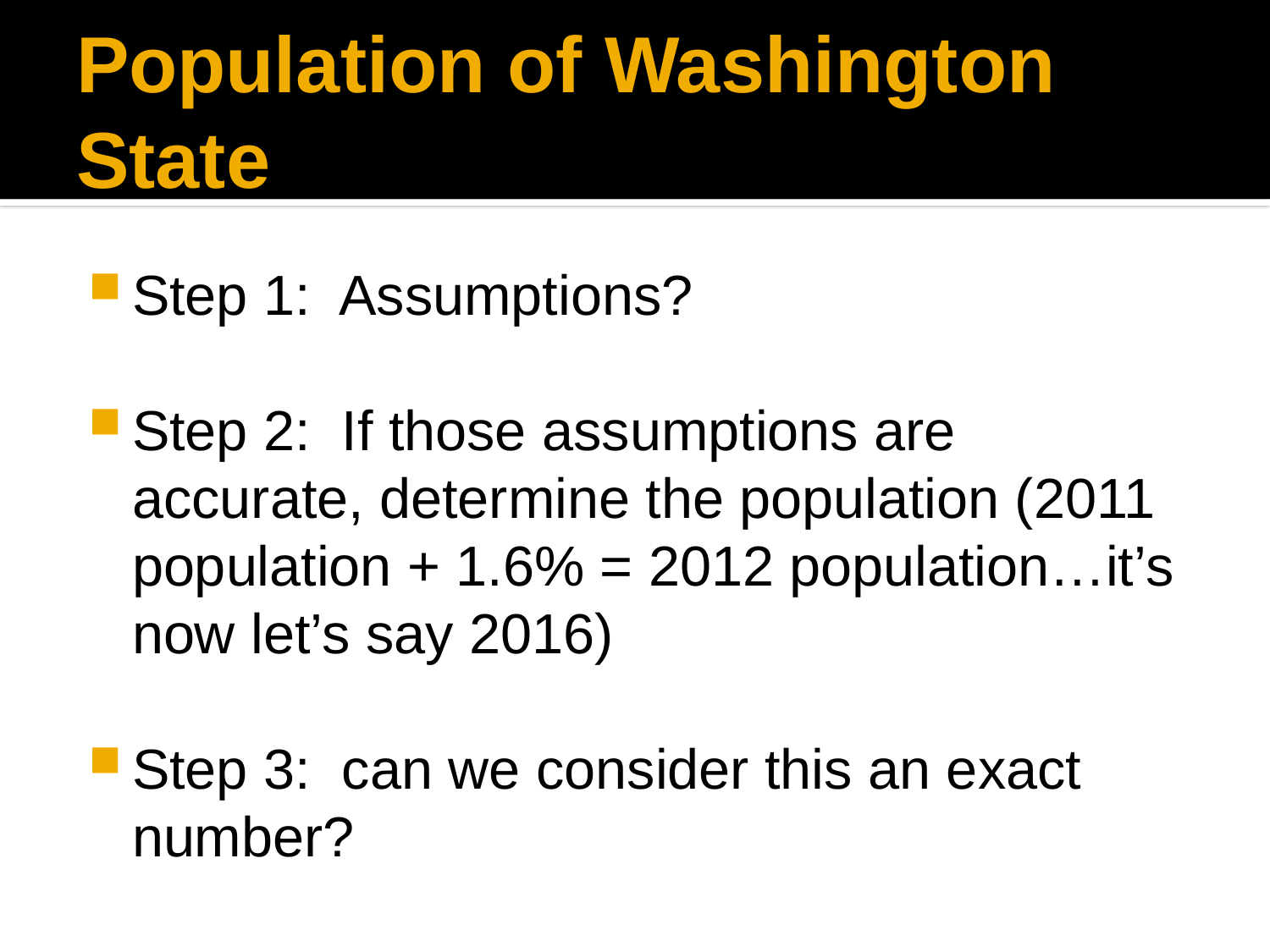

# Population of Washington State
Step 1:  Assumptions?

Step 2:  If those assumptions are accurate, determine the population (2011 population + 1.6% = 2012 population…it’s now let’s say 2016)

Step 3:  can we consider this an exact number?